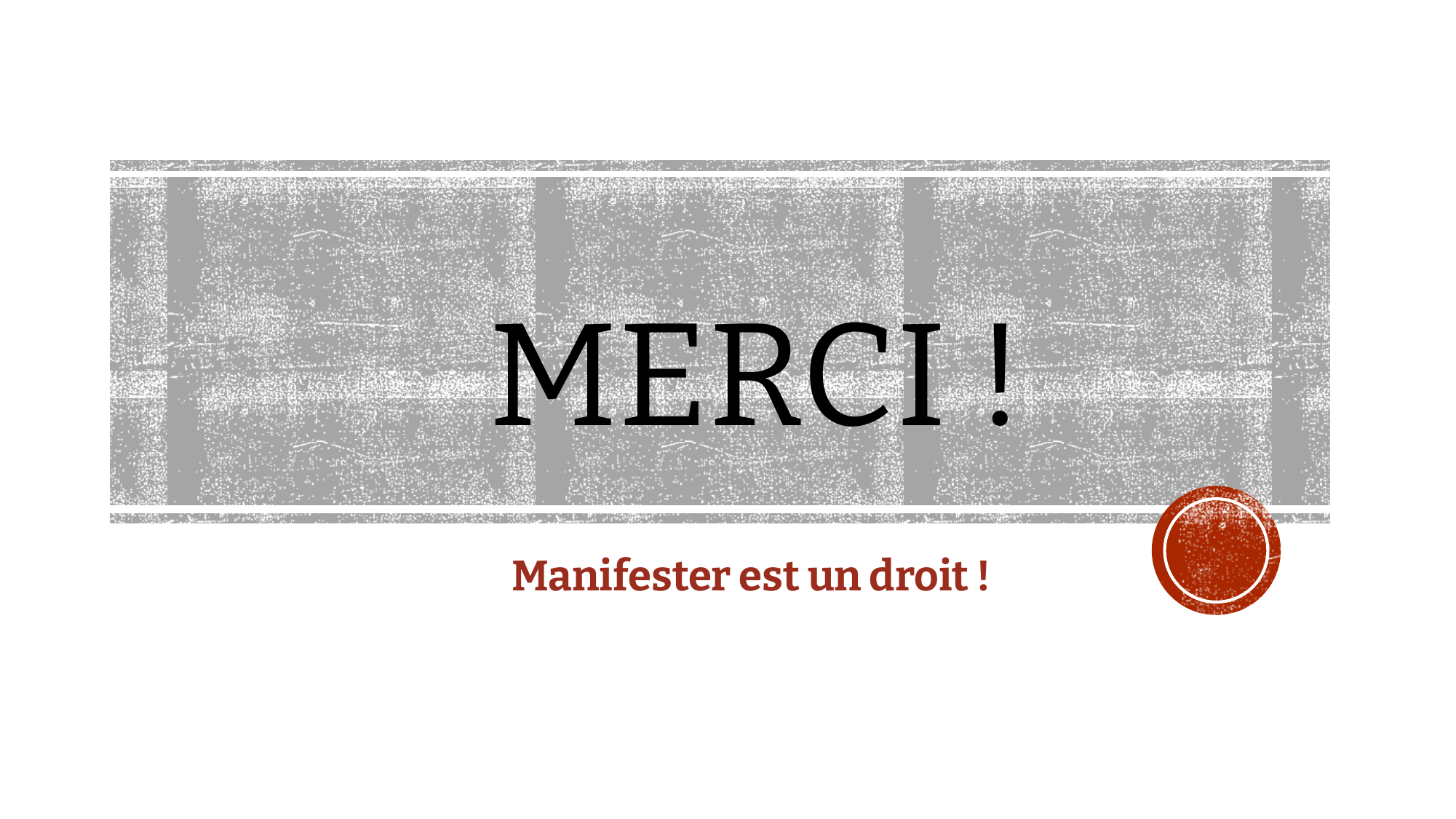

# MERCI !
Manifester est un droit !